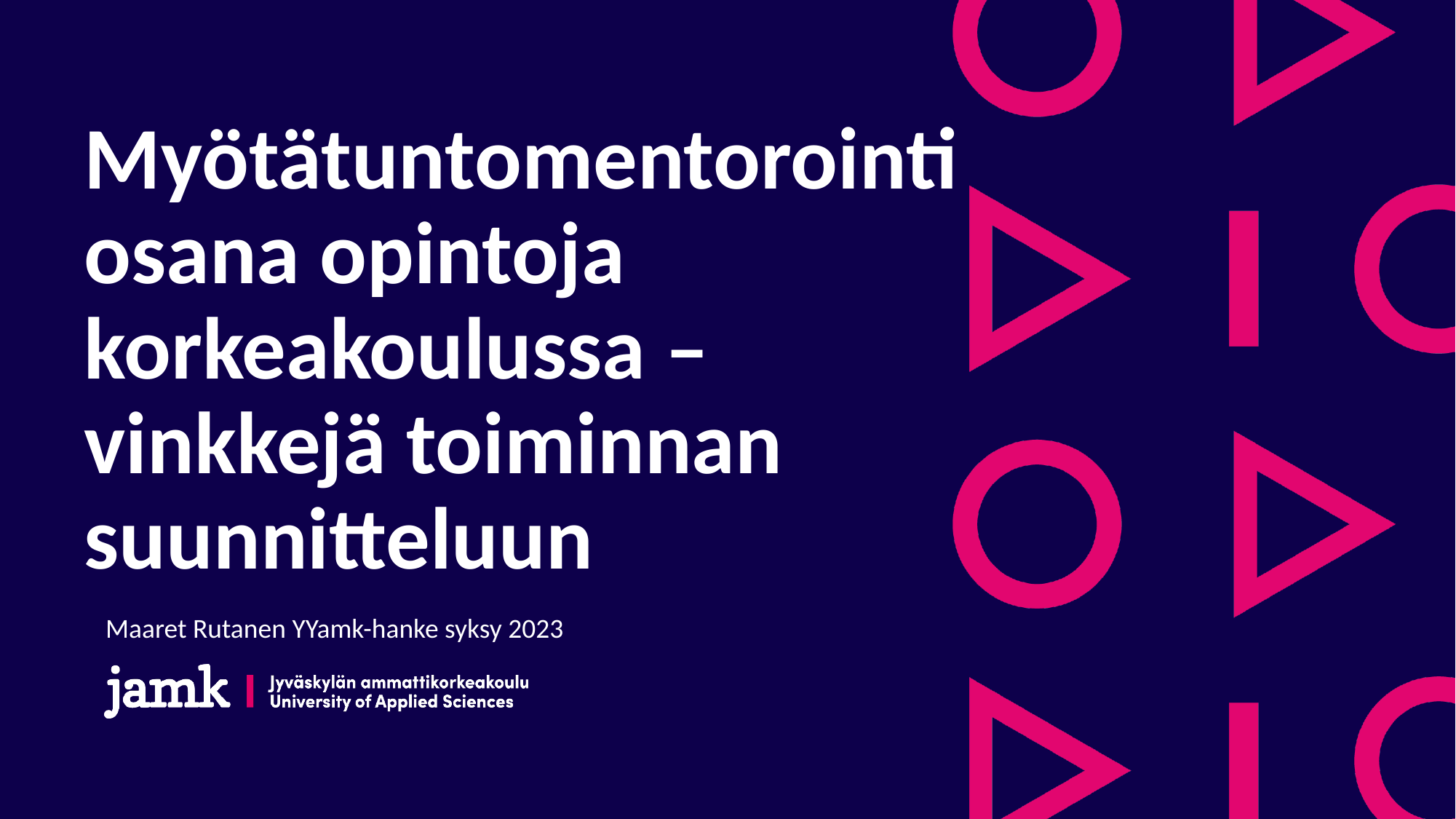

# Myötätuntomentorointi osana opintoja korkeakoulussa – vinkkejä toiminnan suunnitteluun
Maaret Rutanen YYamk-hanke syksy 2023